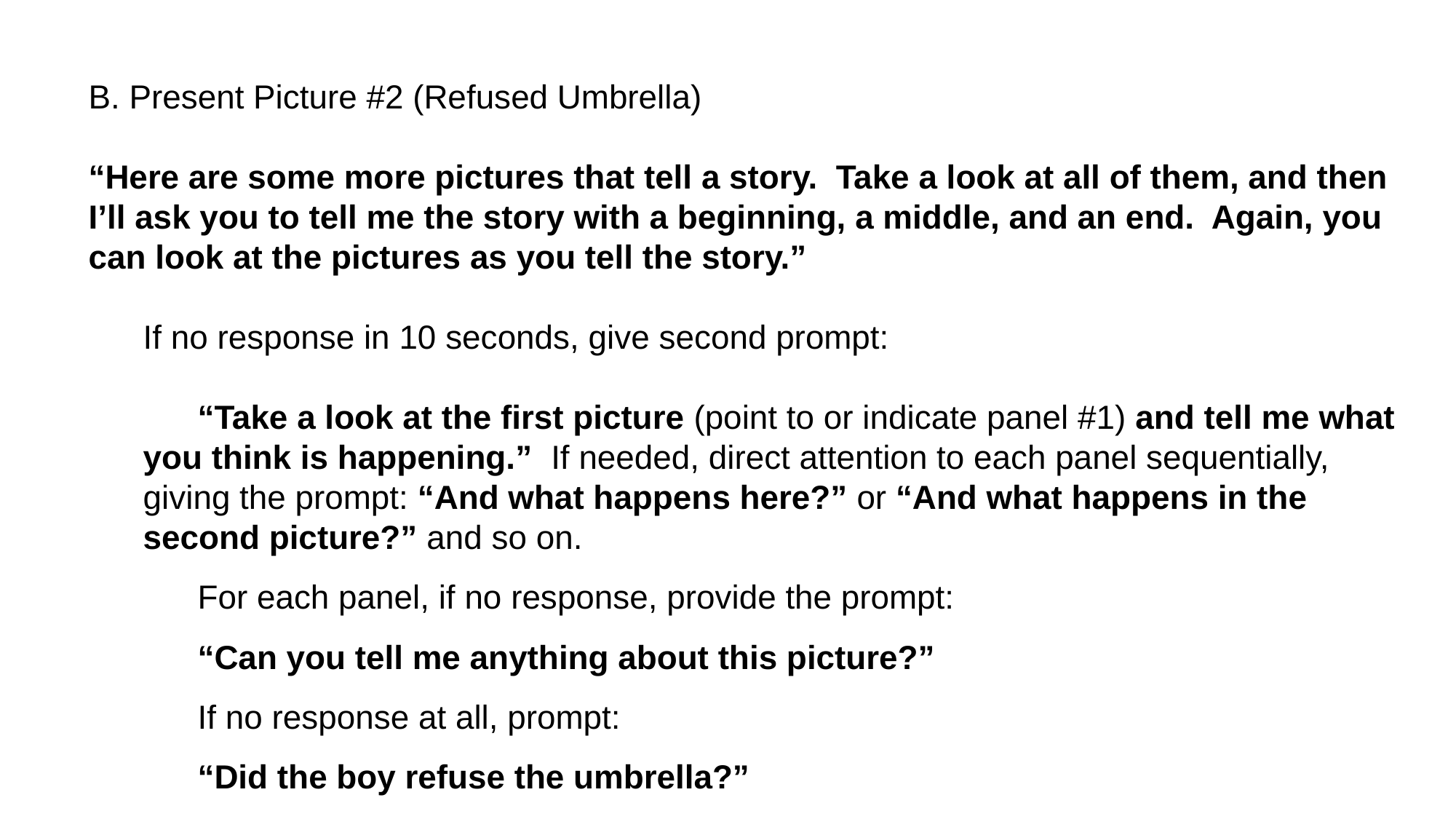

B. Present Picture #2 (Refused Umbrella)

“Here are some more pictures that tell a story.  Take a look at all of them, and then I’ll ask you to tell me the story with a beginning, a middle, and an end.  Again, you can look at the pictures as you tell the story.”

If no response in 10 seconds, give second prompt:

“Take a look at the first picture (point to or indicate panel #1) and tell me what you think is happening.”  If needed, direct attention to each panel sequentially, giving the prompt: “And what happens here?” or “And what happens in the second picture?” and so on.

For each panel, if no response, provide the prompt:

“Can you tell me anything about this picture?”

If no response at all, prompt:

“Did the boy refuse the umbrella?”